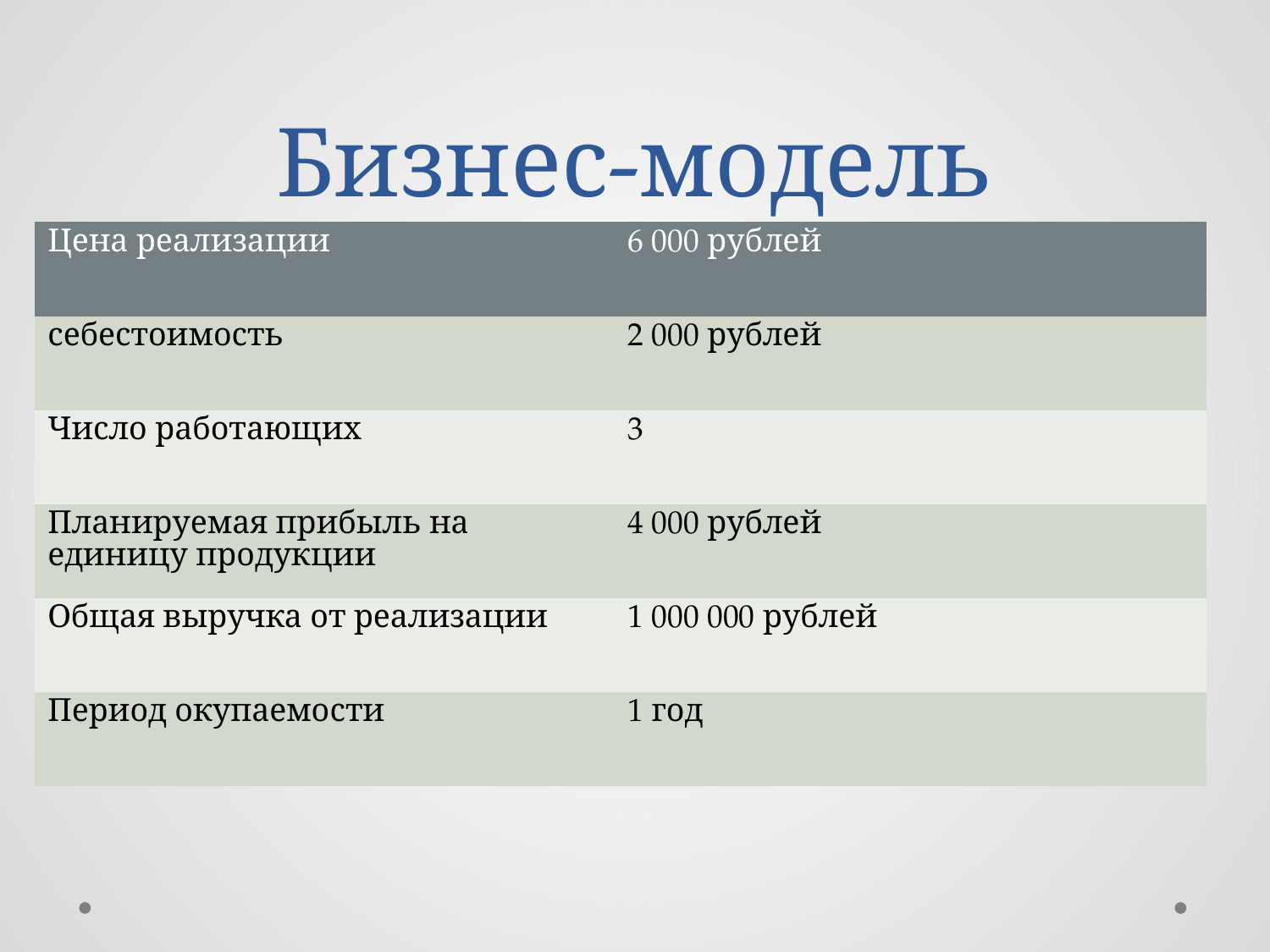

# Бизнес-модель
| Цена реализации | 6 000 рублей |
| --- | --- |
| себестоимость | 2 000 рублей |
| Число работающих | 3 |
| Планируемая прибыль на единицу продукции | 4 000 рублей |
| Общая выручка от реализации | 1 000 000 рублей |
| Период окупаемости | 1 год |